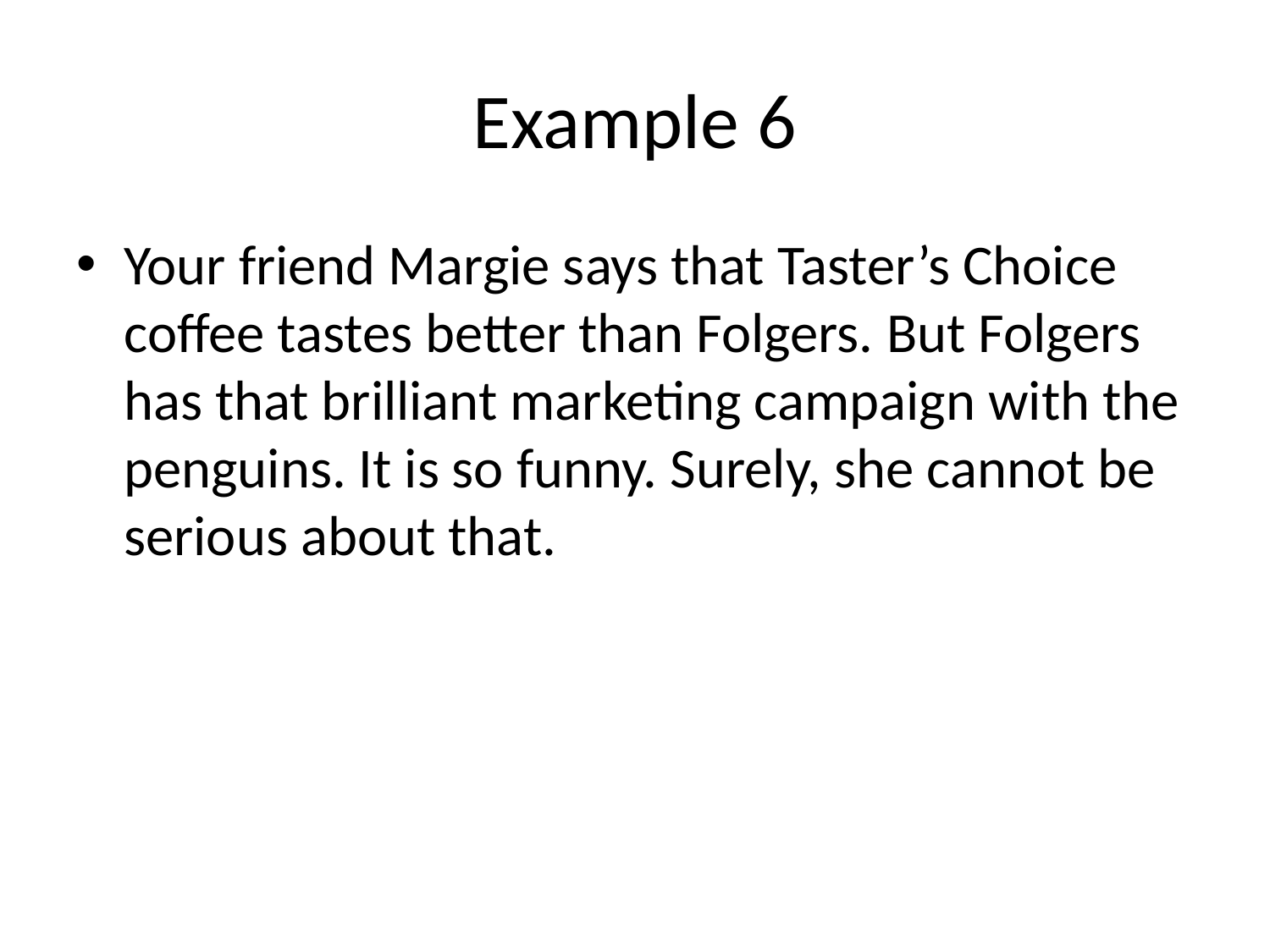

# Example 6
Your friend Margie says that Taster’s Choice coffee tastes better than Folgers. But Folgers has that brilliant marketing campaign with the penguins. It is so funny. Surely, she cannot be serious about that.